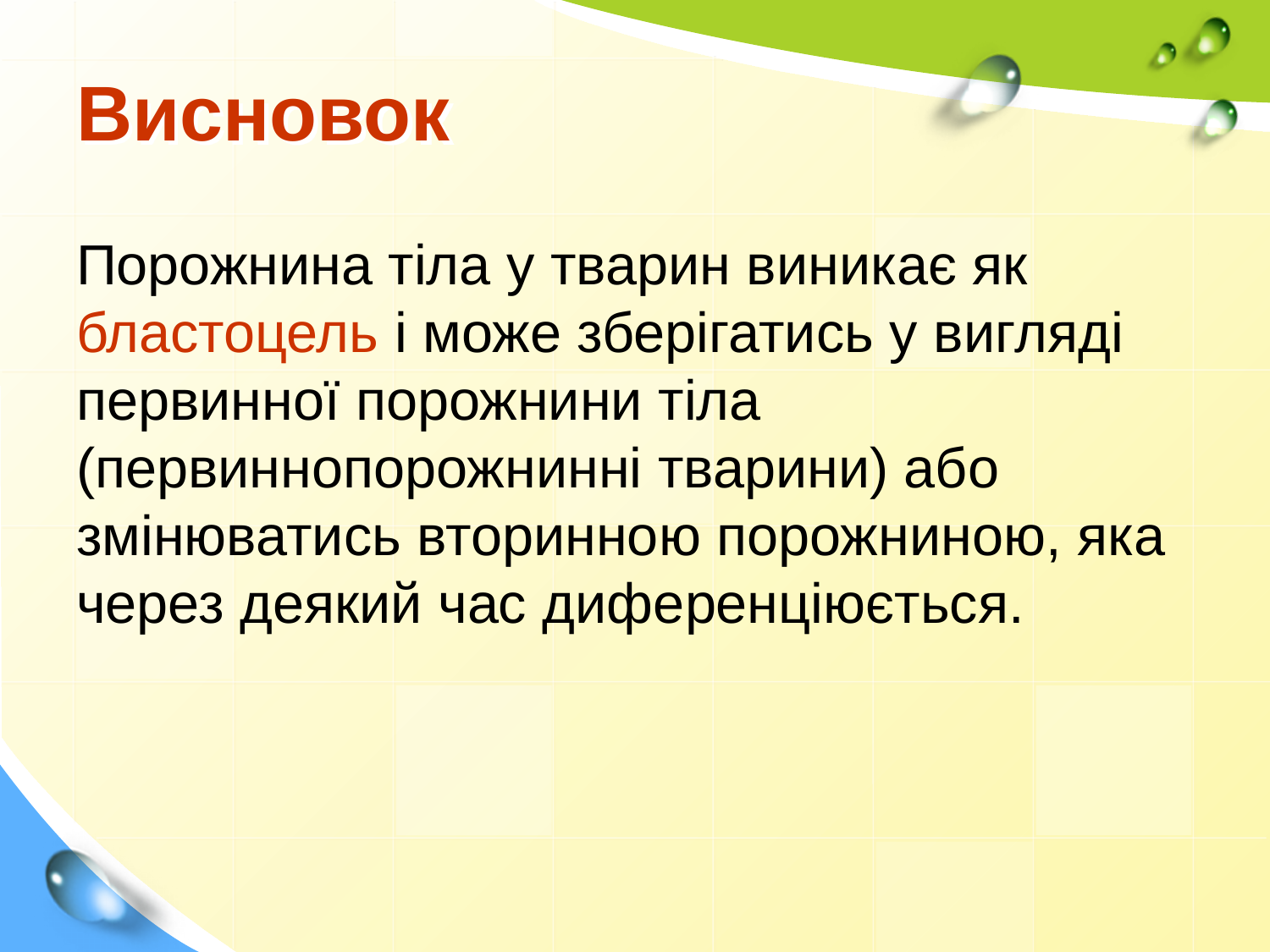

# Висновок
Порожнина тіла у тварин виникає як бластоцель і може зберігатись у вигляді первинної порожнини тіла (первиннопорожнинні тварини) або змінюватись вторинною порожниною, яка через деякий час диференціюється.